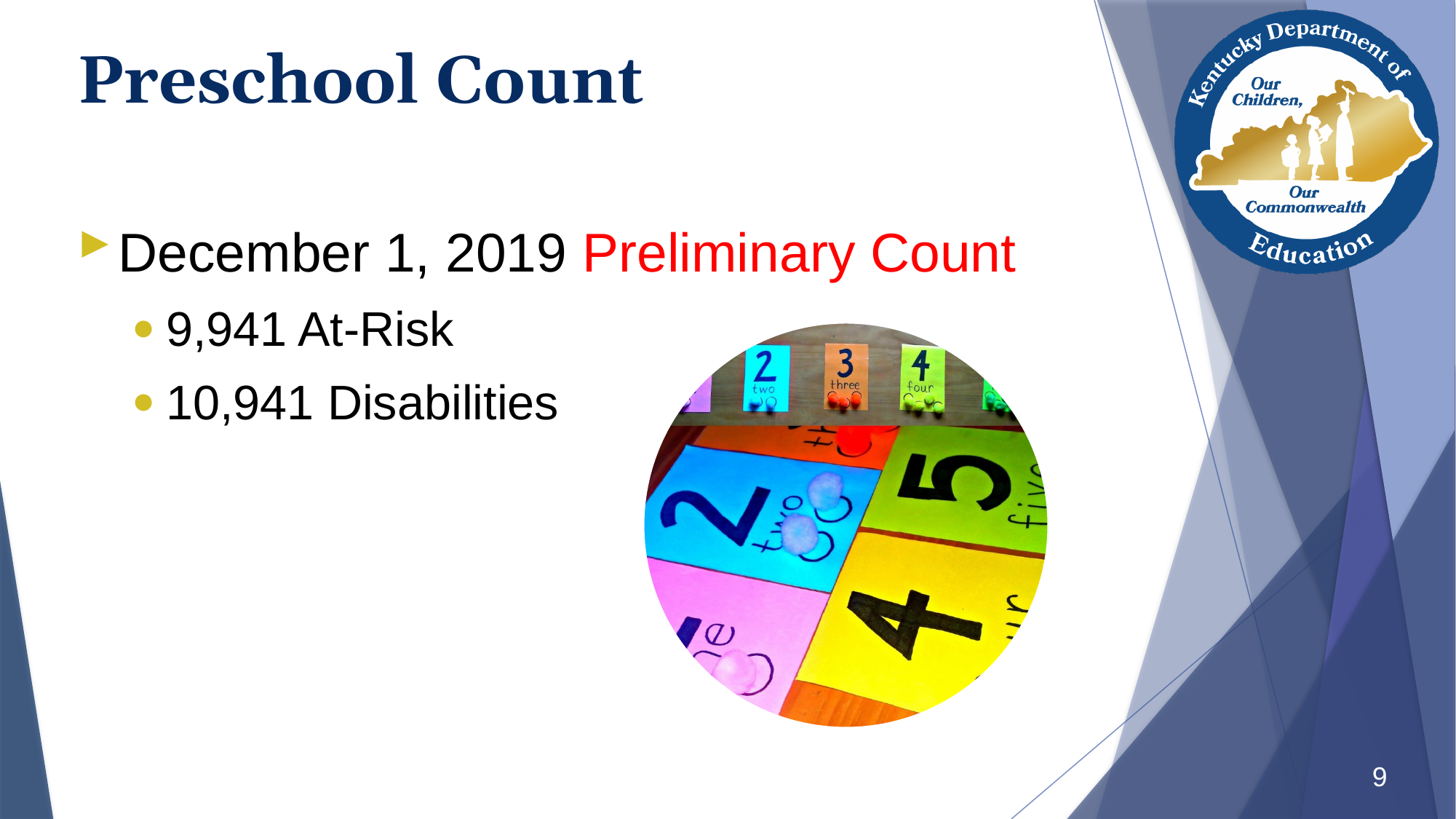

# Preschool Count
December 1, 2019 Preliminary Count
9,941 At-Risk
10,941 Disabilities

9